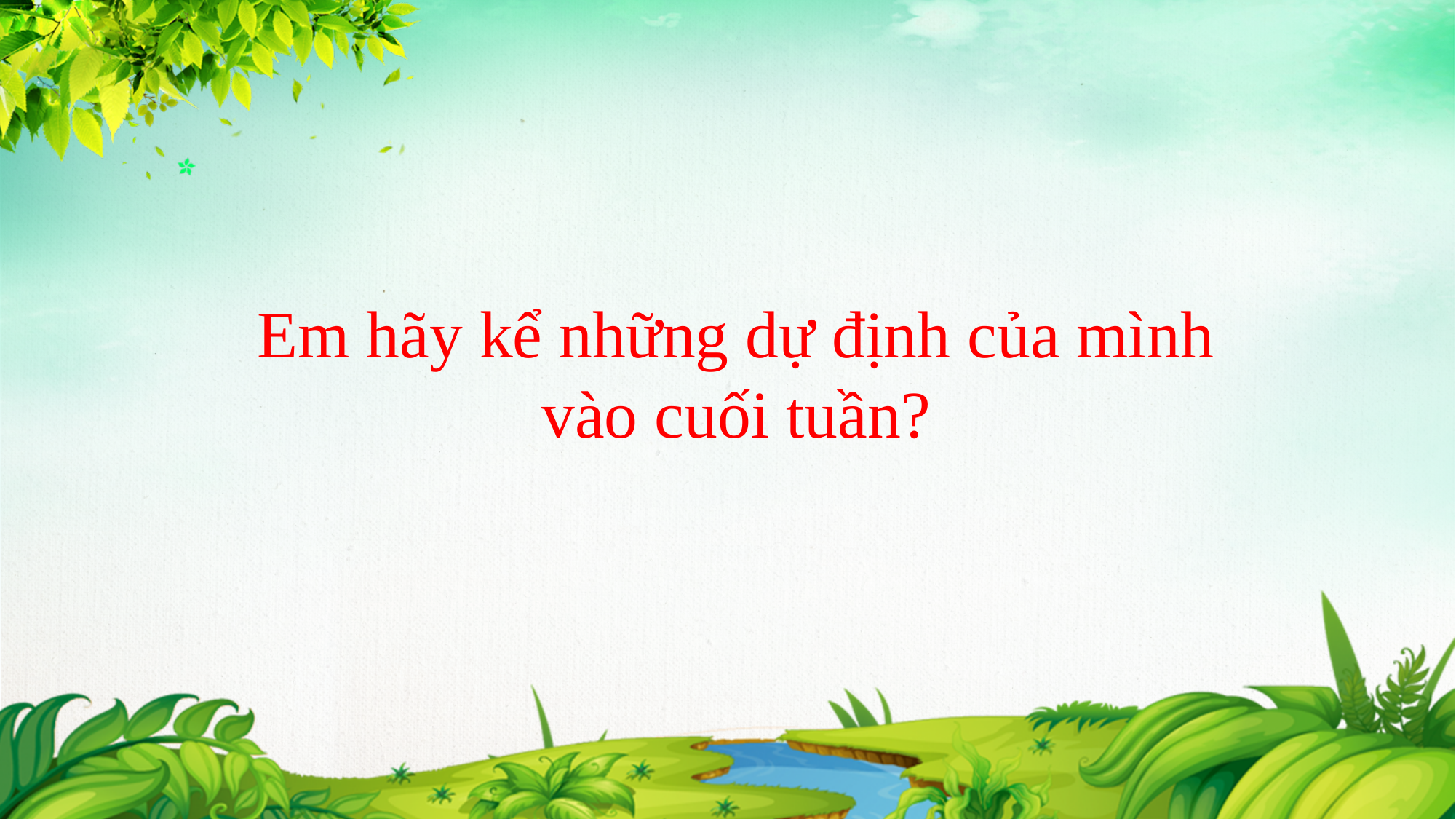

Em hãy kể những dự định của mình vào cuối tuần?